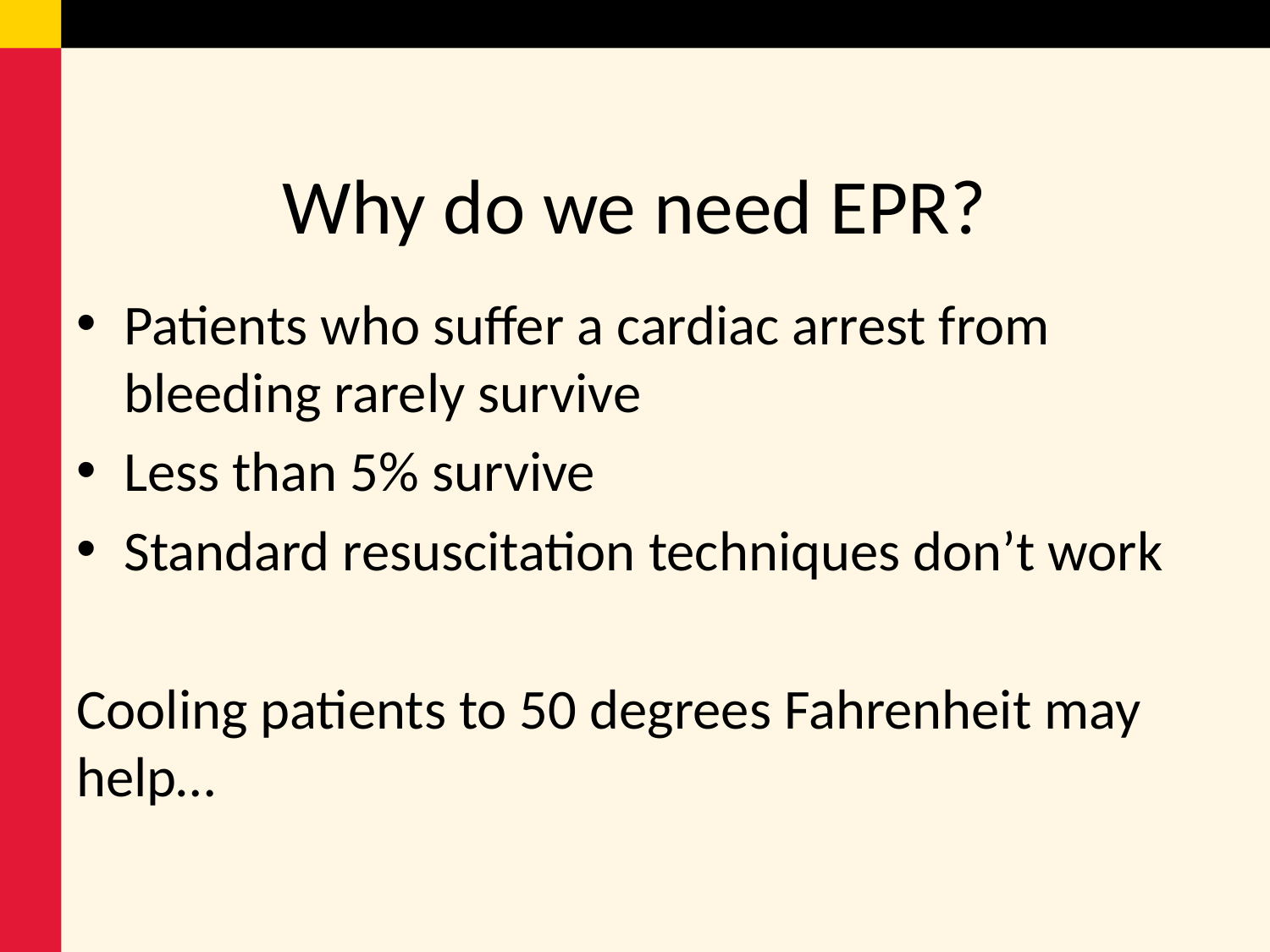

# Why do we need EPR?
Patients who suffer a cardiac arrest from bleeding rarely survive
Less than 5% survive
Standard resuscitation techniques don’t work

Cooling patients to 50 degrees Fahrenheit may help…